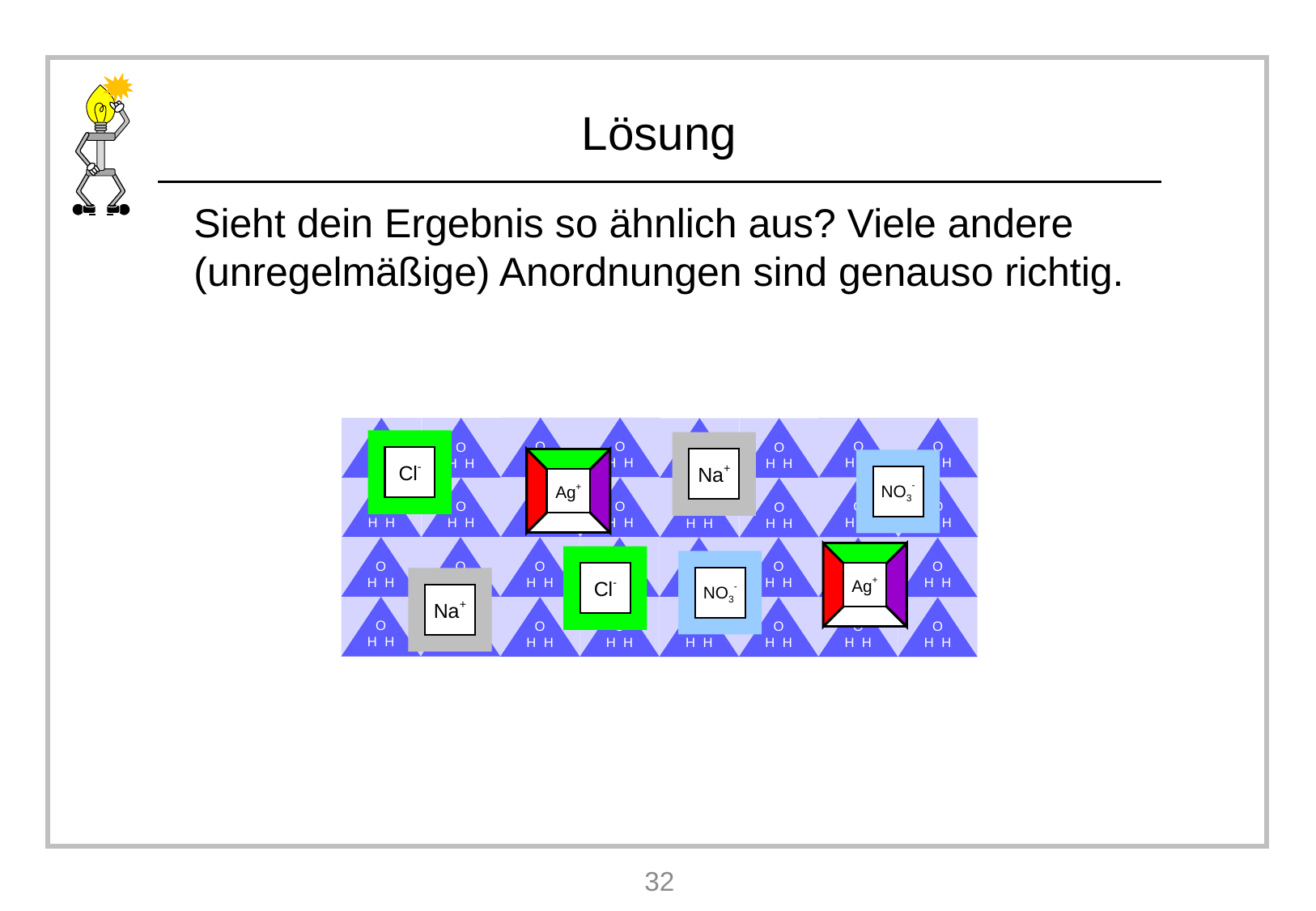

Sieht dein Ergebnis so ähnlich aus? Viele andere (unregelmäßige) Anordnungen sind genauso richtig.

O
H  H

O
H  H

O
H  H

O
H  H

O
H  H

O
H  H

O
H  H

O
H  H

O
H  H

O
H  H

O
H  H

O
H  H

O
H  H

O
H  H

O
H  H

O
H  H

O
H  H

O
H  H

O
H  H

O
H  H

O
H  H

O
H  H

O
H  H

O
H  H

Cl-

Na+

Ag+

NO3-

O
H  H

O
H  H

O
H  H

O
H  H

O
H  H

O
H  H

O
H  H

O
H  H

Ag+

Cl-

NO3-

Na+
32